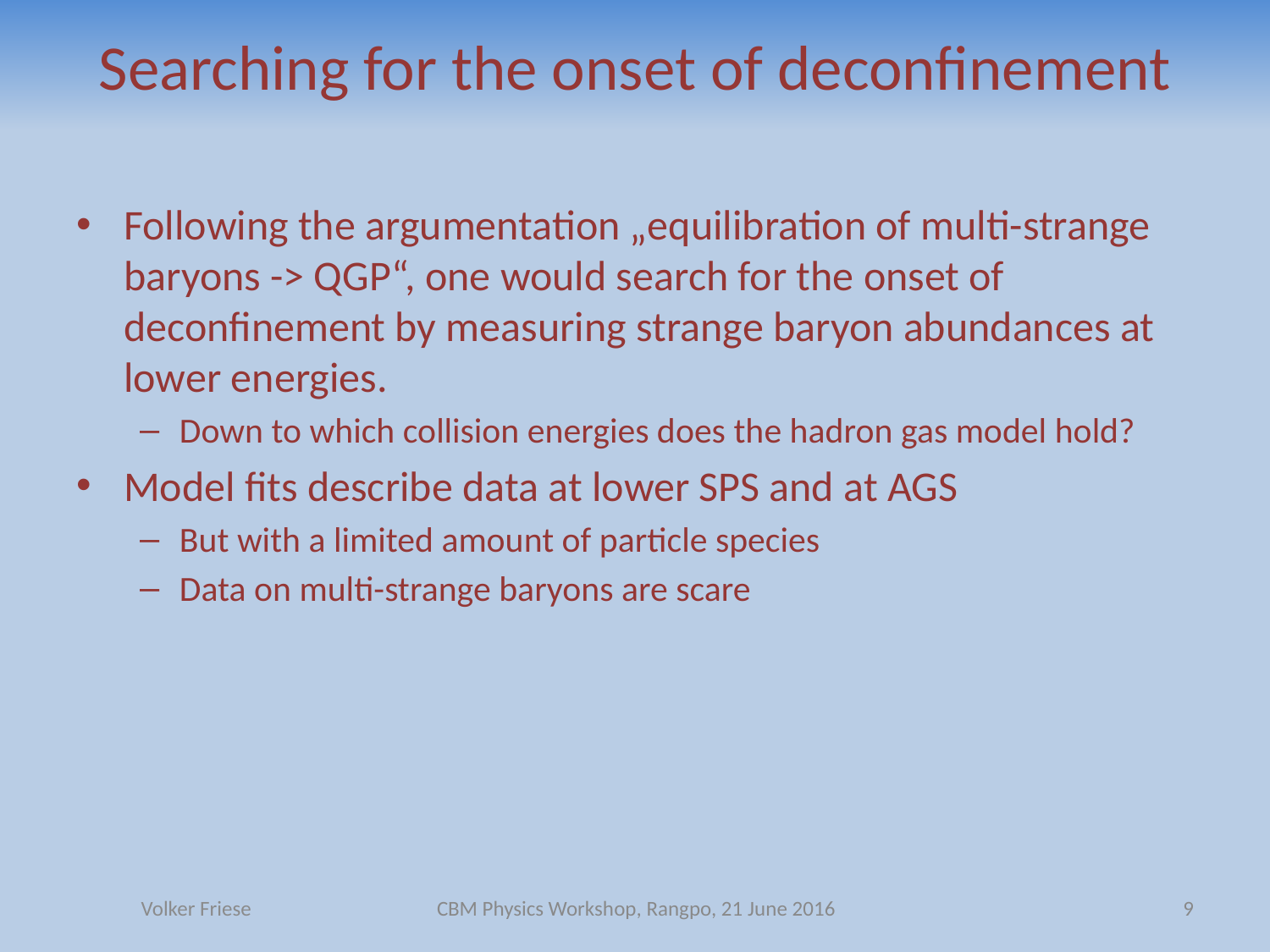

# Searching for the onset of deconfinement
Following the argumentation „equilibration of multi-strange baryons -> QGP“, one would search for the onset of deconfinement by measuring strange baryon abundances at lower energies.
Down to which collision energies does the hadron gas model hold?
Model fits describe data at lower SPS and at AGS
But with a limited amount of particle species
Data on multi-strange baryons are scare
Volker Friese
CBM Physics Workshop, Rangpo, 21 June 2016
9